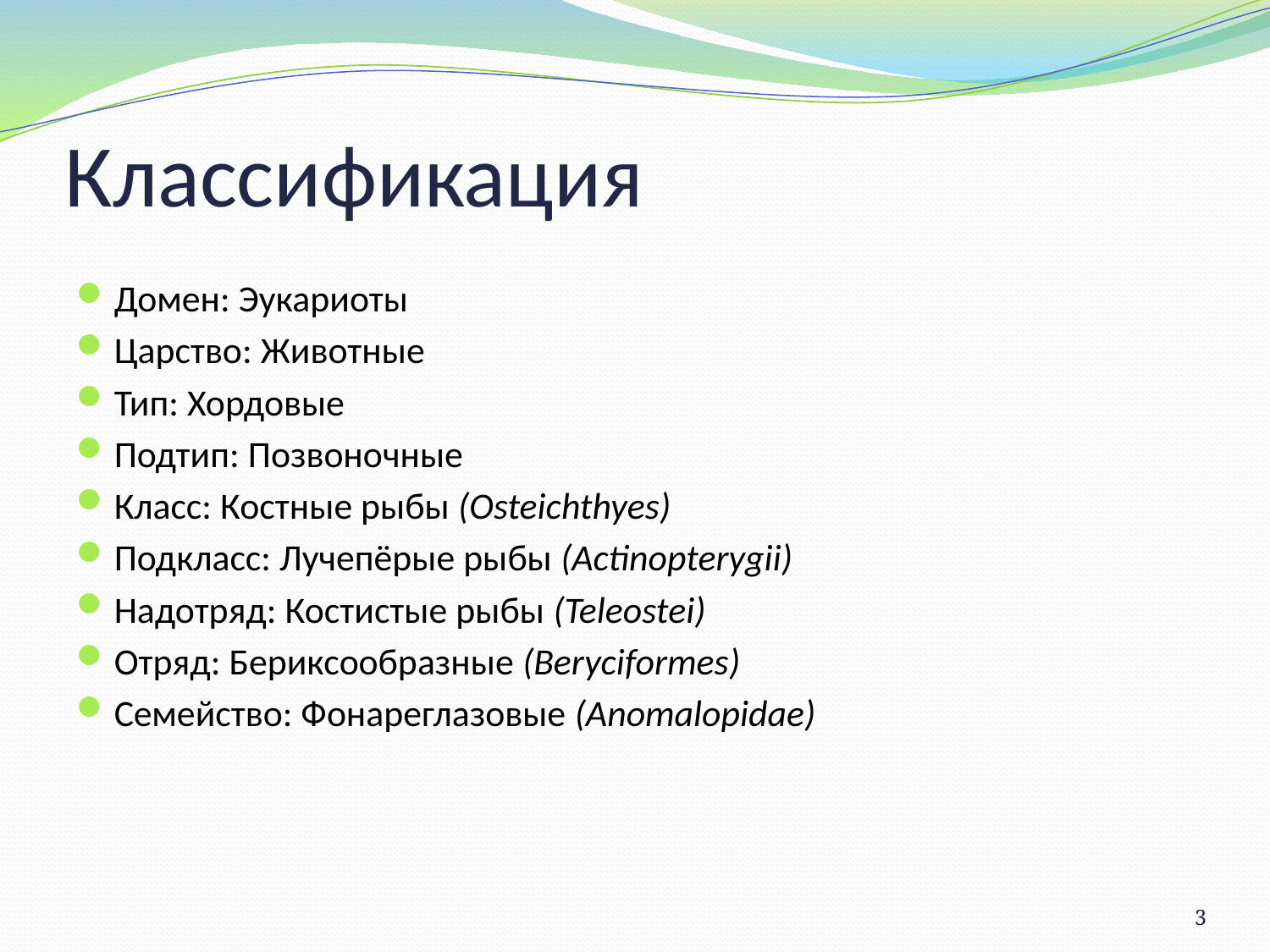

# Классификация
Домен: Эукариоты
Царство: Животные
Тип: Хордовые
Подтип: Позвоночные
Класс: Костные рыбы (Osteichthyes)
Подкласс: Лучепёрые рыбы (Actinopterygii)
Надотряд: Костистые рыбы (Teleostei)
Отряд: Бериксообразные (Beryciformes)
Семейство: Фонареглазовые (Anomalopidae)
3